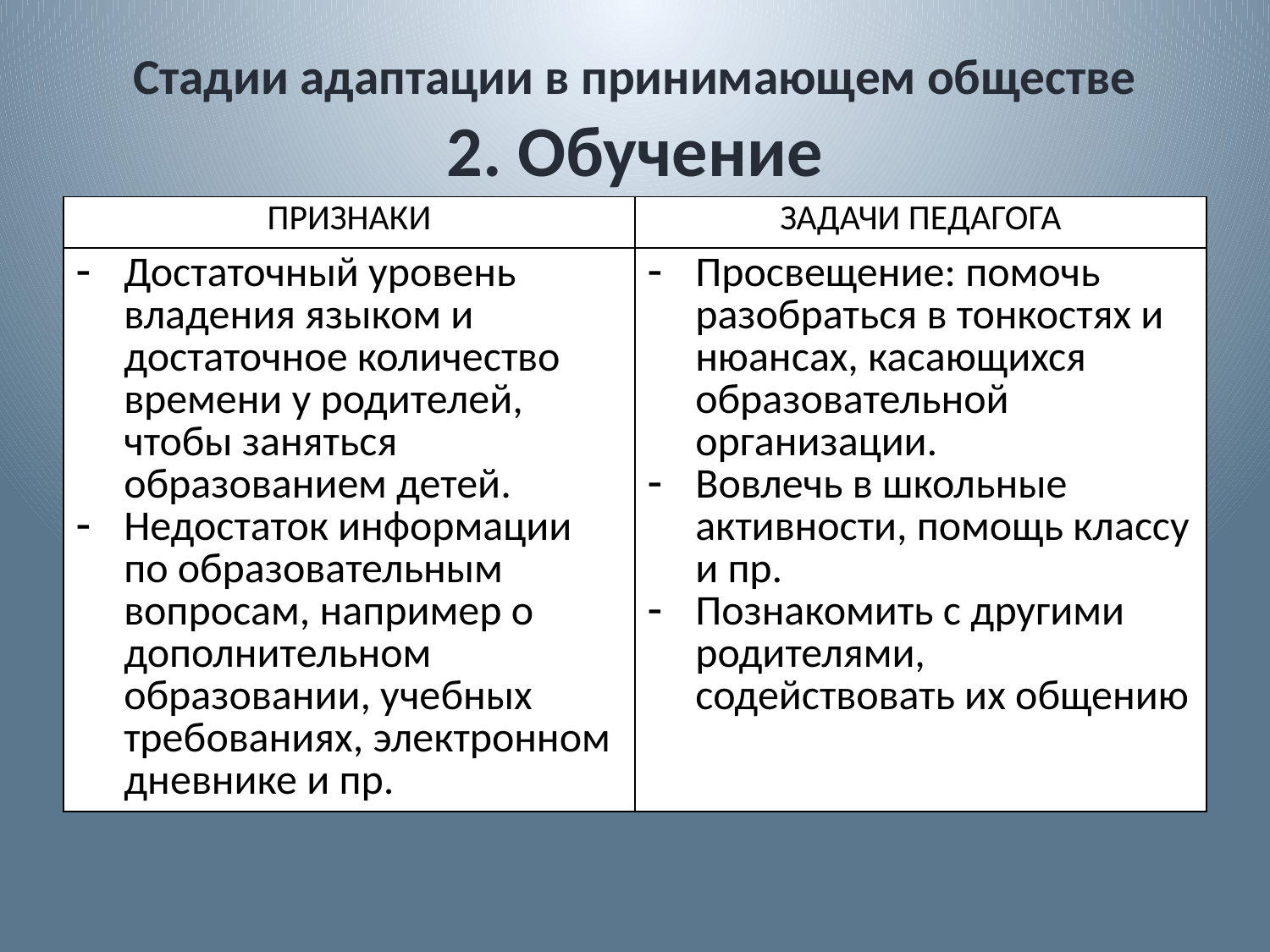

# Стадии адаптации в принимающем обществе 2. Обучение
| ПРИЗНАКИ | ЗАДАЧИ ПЕДАГОГА |
| --- | --- |
| Достаточный уровень владения языком и достаточное количество времени у родителей, чтобы заняться образованием детей. Недостаток информации по образовательным вопросам, например о дополнительном образовании, учебных требованиях, электронном дневнике и пр. | Просвещение: помочь разобраться в тонкостях и нюансах, касающихся образовательной организации. Вовлечь в школьные активности, помощь классу и пр. Познакомить с другими родителями, содействовать их общению |